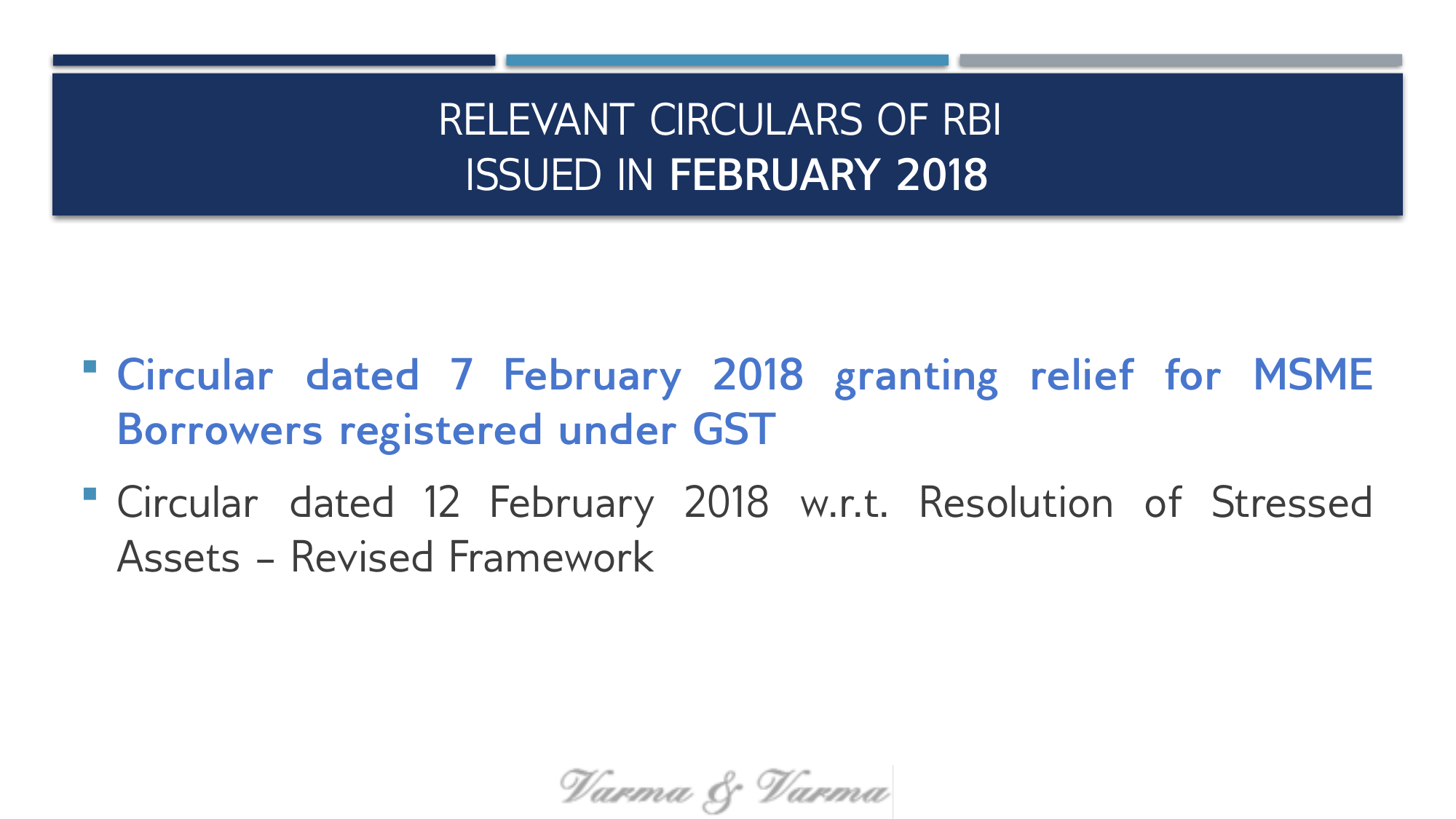

# Relevant Circulars of RBI issued in February 2018

Circular dated 7 February 2018 granting relief for MSME Borrowers registered under GST
Circular dated 12 February 2018 w.r.t. Resolution of Stressed Assets – Revised Framework